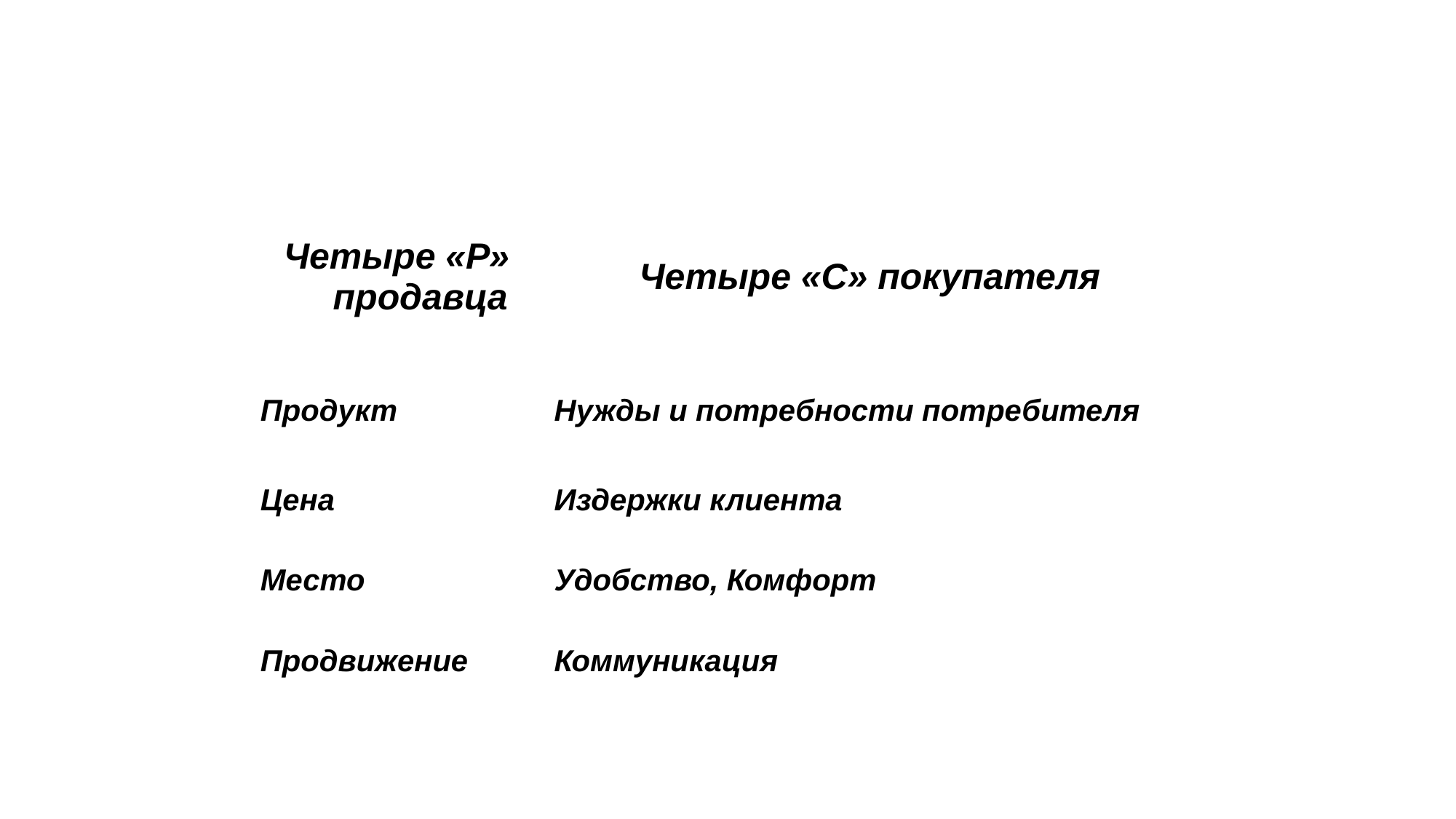

#
| Четыре «Р» продавца | Четыре «С» покупателя |
| --- | --- |
| Продукт | Нужды и потребности потребителя |
| Цена | Издержки клиента |
| Место | Удобство, Комфорт |
| Продвижение | Коммуникация |